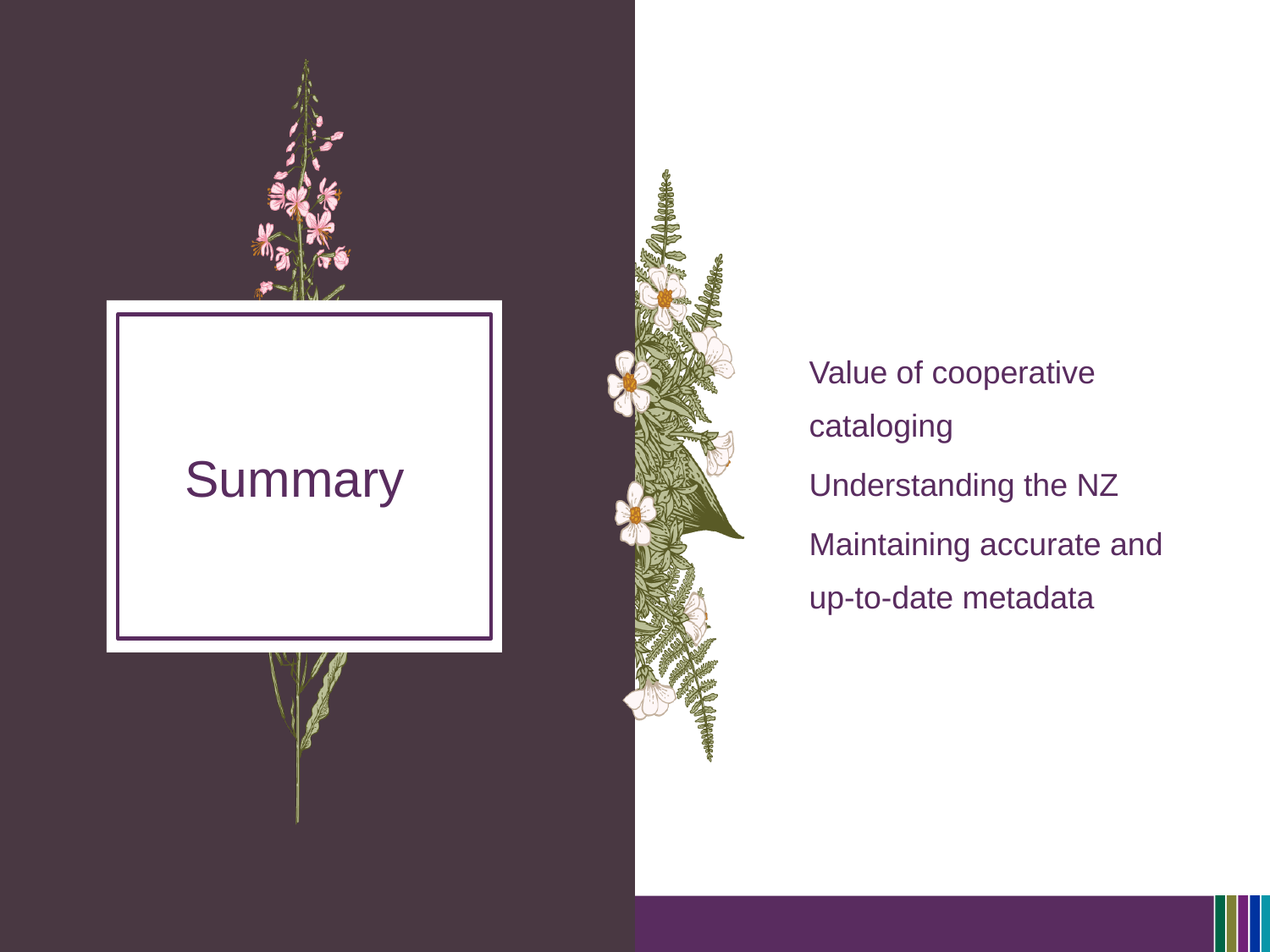

Value of cooperative cataloging
Understanding the NZ
Maintaining accurate and up-to-date metadata
# Summary
20